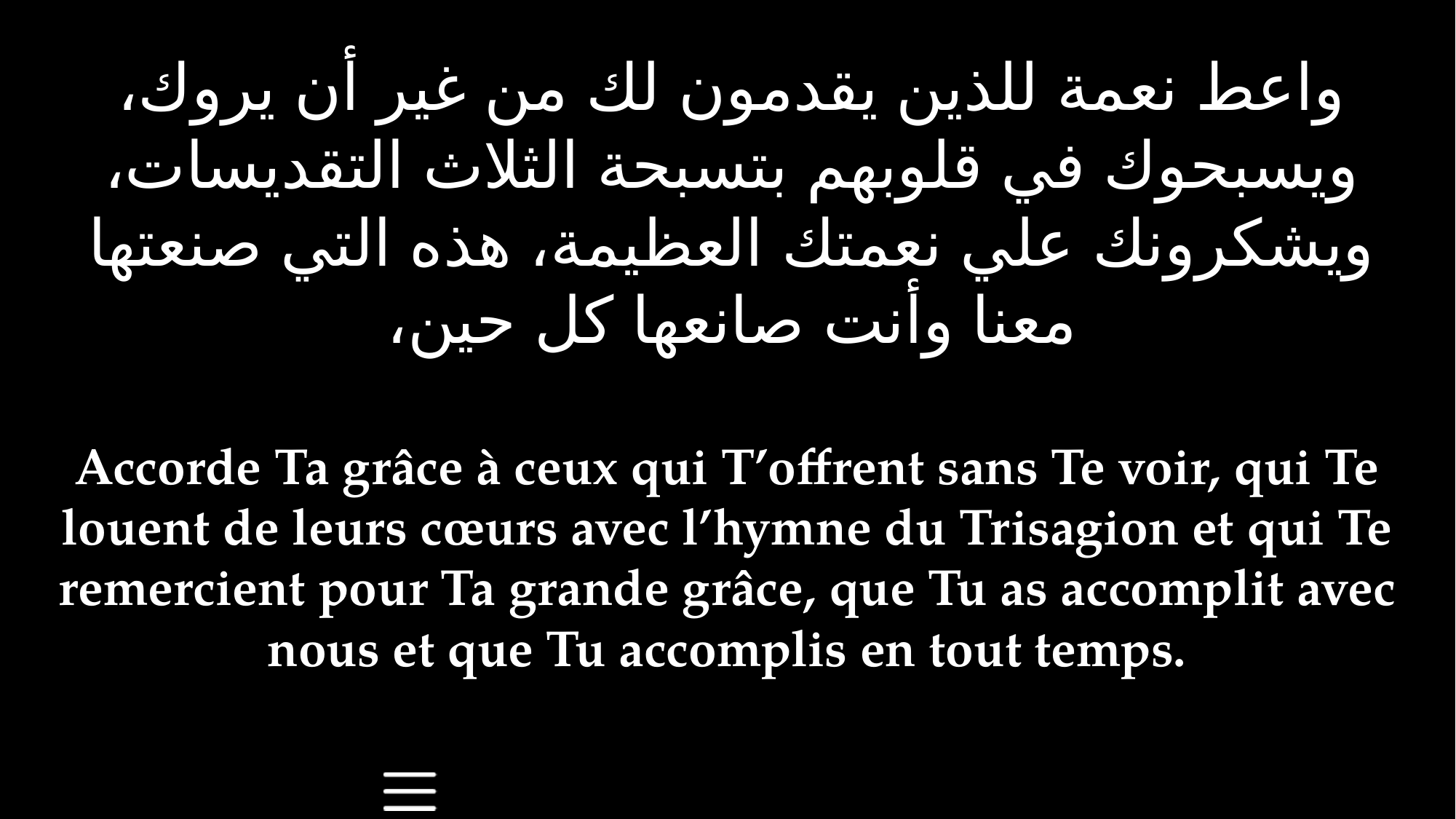

واعط نعمة للذين يقدمون لك من غير أن يروك، ويسبحوك في قلوبهم بتسبحة الثلاث التقديسات، ويشكرونك علي نعمتك العظيمة، هذه التي صنعتها معنا وأنت صانعها كل حين،
Accorde Ta grâce à ceux qui T’offrent sans Te voir, qui Te louent de leurs cœurs avec l’hymne du Trisagion et qui Te remercient pour Ta grande grâce, que Tu as accomplit avec nous et que Tu accomplis en tout temps.